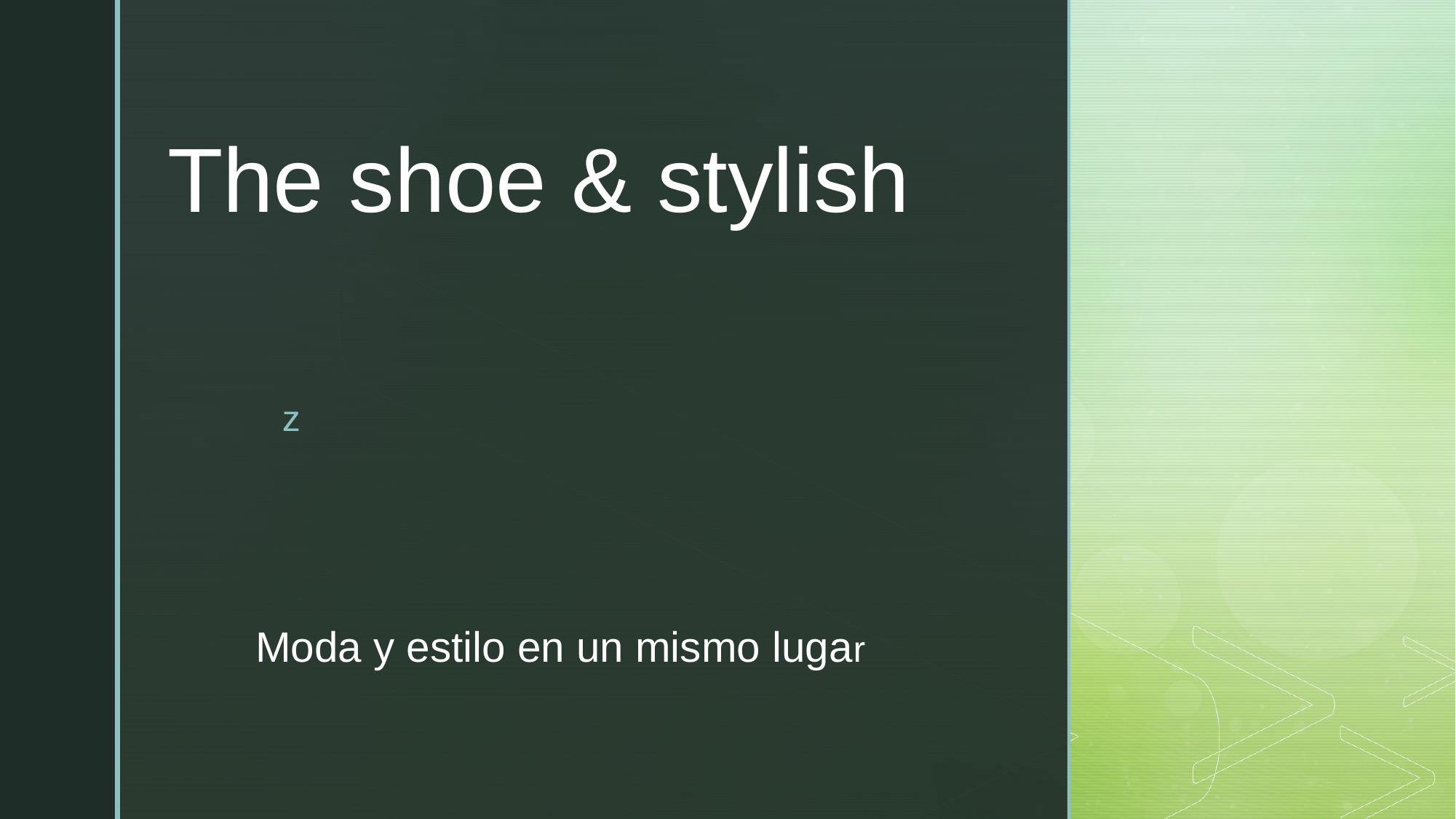

# The shoe & stylish
Moda y estilo en un mismo lugar